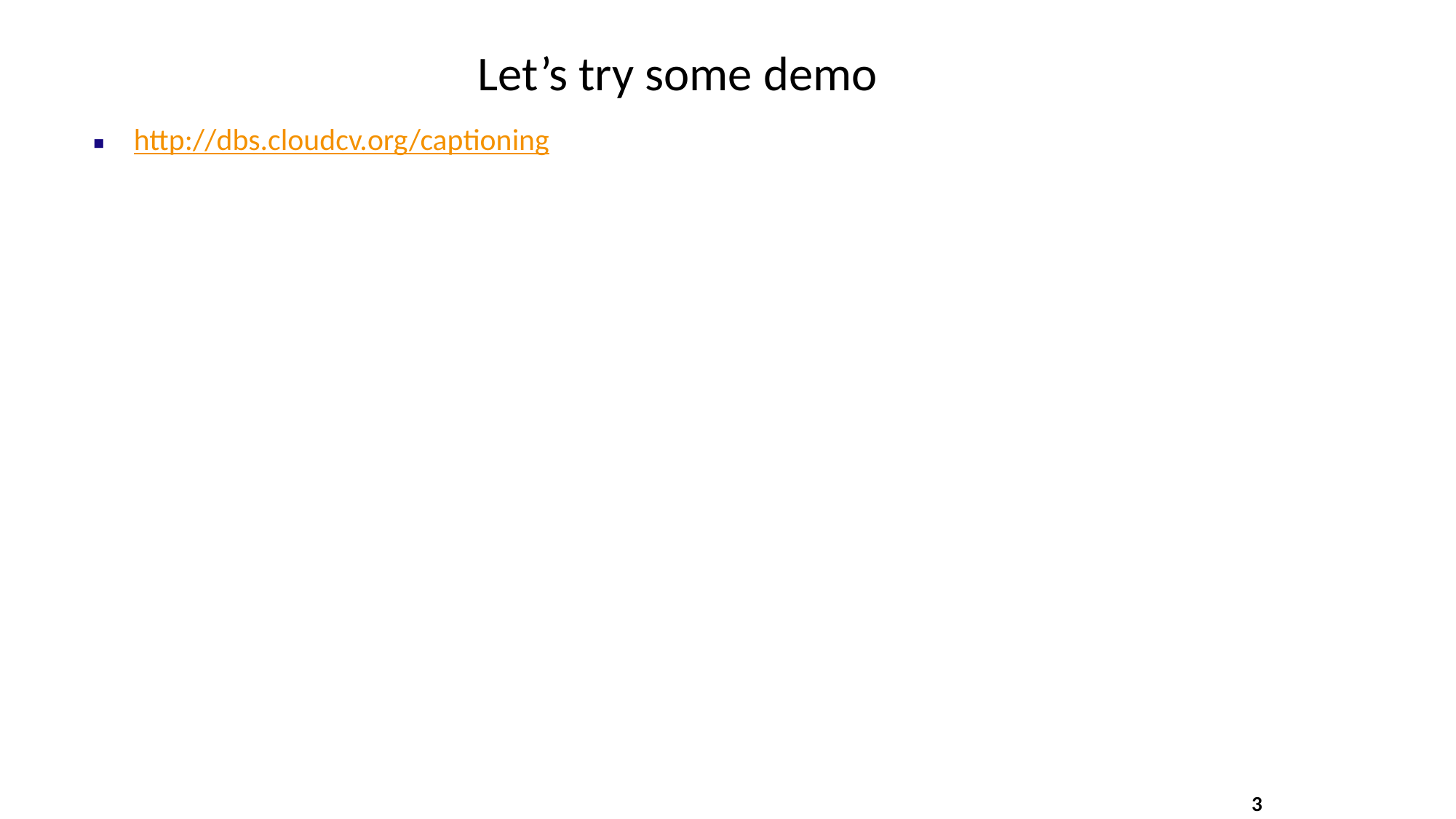

# Let’s try some demo
http://dbs.cloudcv.org/captioning

3